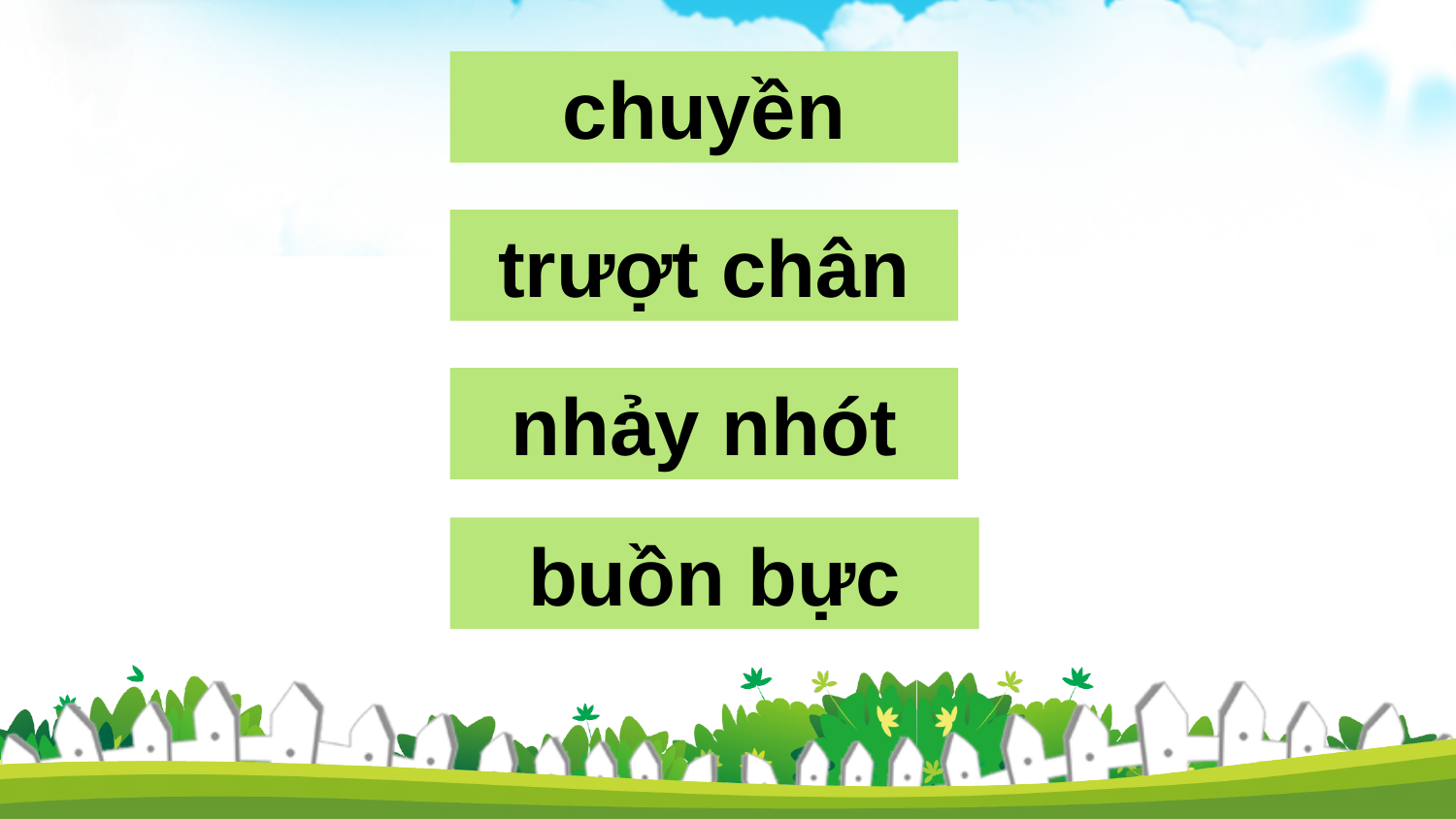

chuyền
trượt chân
nhảy nhót
buồn bực